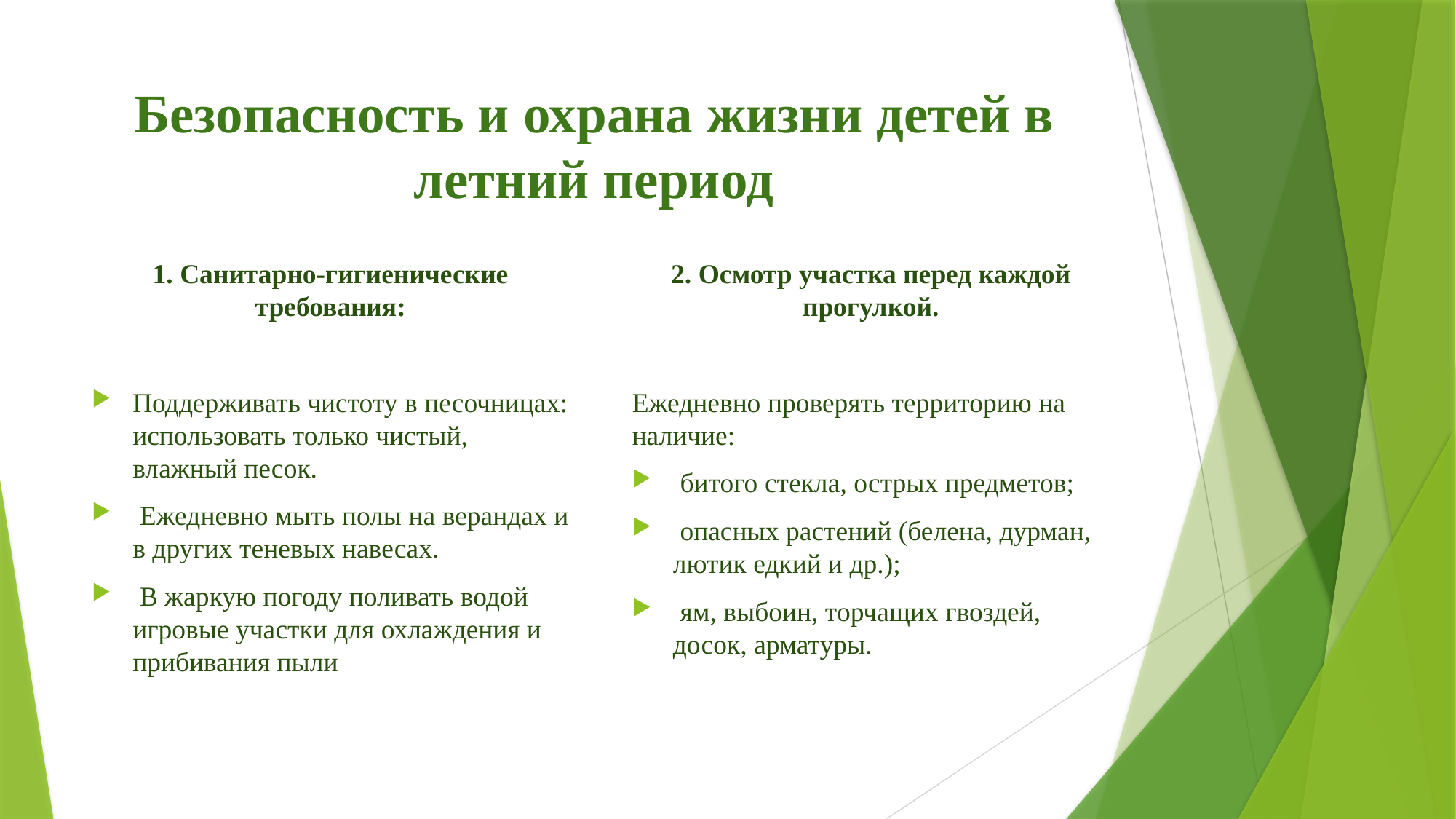

# Безопасность и охрана жизни детей в летний период
1. Санитарно-гигиенические требования:

Поддерживать чистоту в песочницах: использовать только чистый, влажный песок.
 Ежедневно мыть полы на верандах и в других теневых навесах.
 В жаркую погоду поливать водой игровые участки для охлаждения и прибивания пыли
2. Осмотр участка перед каждой прогулкой.

Ежедневно проверять территорию на наличие:
 битого стекла, острых предметов;
 опасных растений (белена, дурман, лютик едкий и др.);
 ям, выбоин, торчащих гвоздей, досок, арматуры.